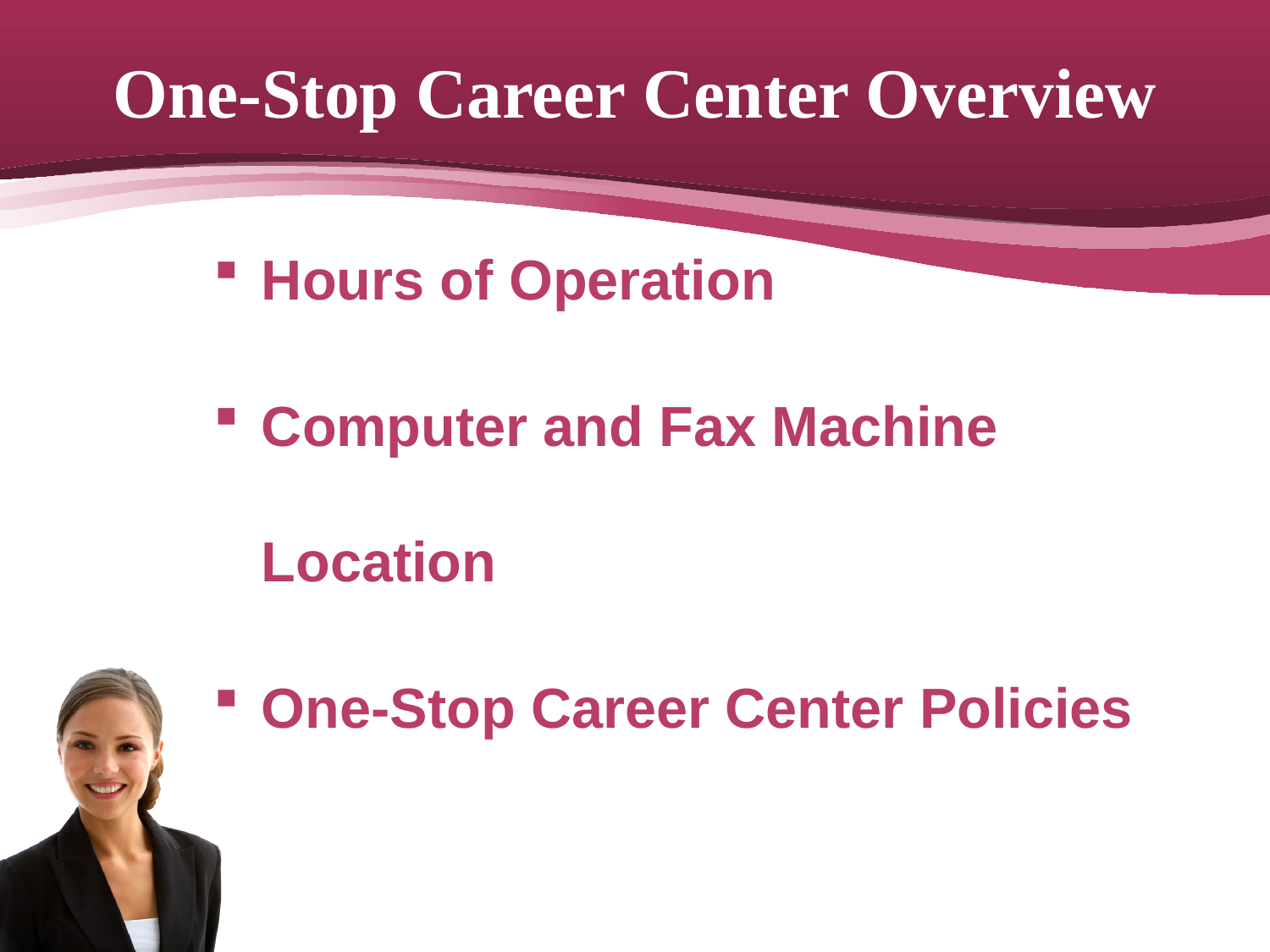

# One-Stop Career Center Overview
Hours of Operation
Computer and Fax Machine Location
One-Stop Career Center Policies